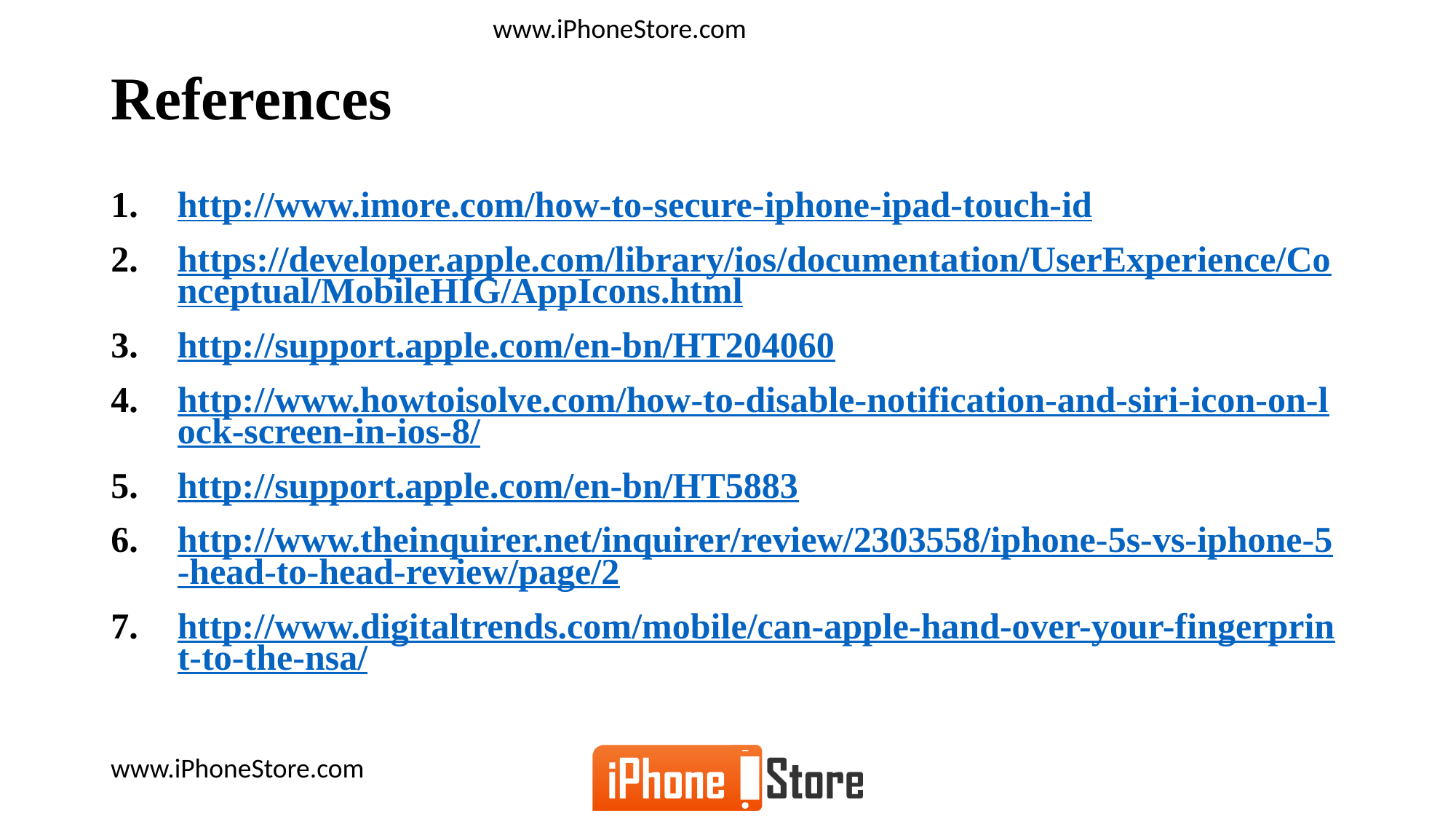

www.iPhoneStore.com
# References
http://www.imore.com/how-to-secure-iphone-ipad-touch-id
https://developer.apple.com/library/ios/documentation/UserExperience/Conceptual/MobileHIG/AppIcons.html
http://support.apple.com/en-bn/HT204060
http://www.howtoisolve.com/how-to-disable-notification-and-siri-icon-on-lock-screen-in-ios-8/
http://support.apple.com/en-bn/HT5883
http://www.theinquirer.net/inquirer/review/2303558/iphone-5s-vs-iphone-5-head-to-head-review/page/2
http://www.digitaltrends.com/mobile/can-apple-hand-over-your-fingerprint-to-the-nsa/